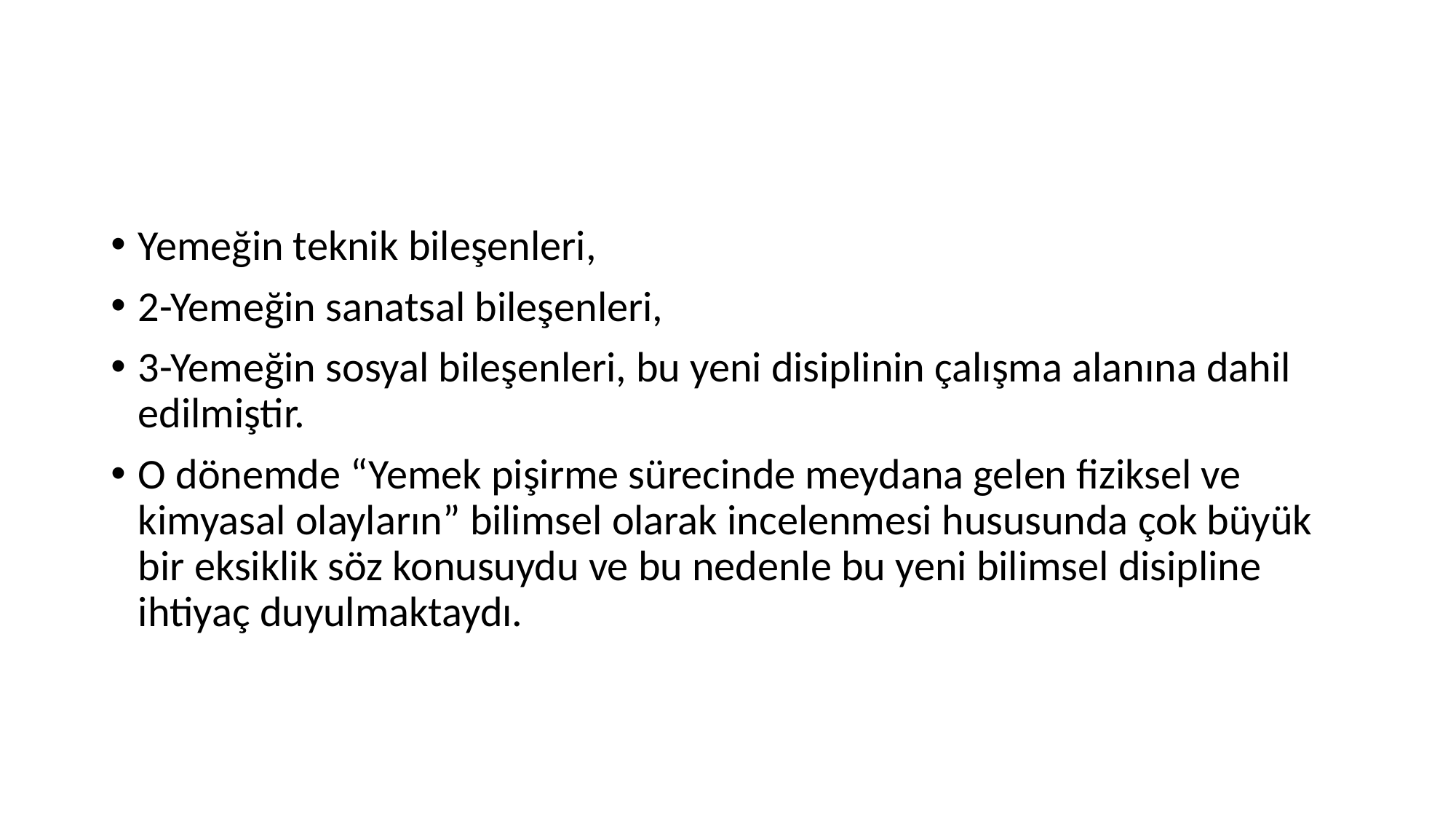

#
Yemeğin teknik bileşenleri,
2-Yemeğin sanatsal bileşenleri,
3-Yemeğin sosyal bileşenleri, bu yeni disiplinin çalışma alanına dahil edilmiştir.
O dönemde “Yemek pişirme sürecinde meydana gelen fiziksel ve kimyasal olayların” bilimsel olarak incelenmesi hususunda çok büyük bir eksiklik söz konusuydu ve bu nedenle bu yeni bilimsel disipline ihtiyaç duyulmaktaydı.